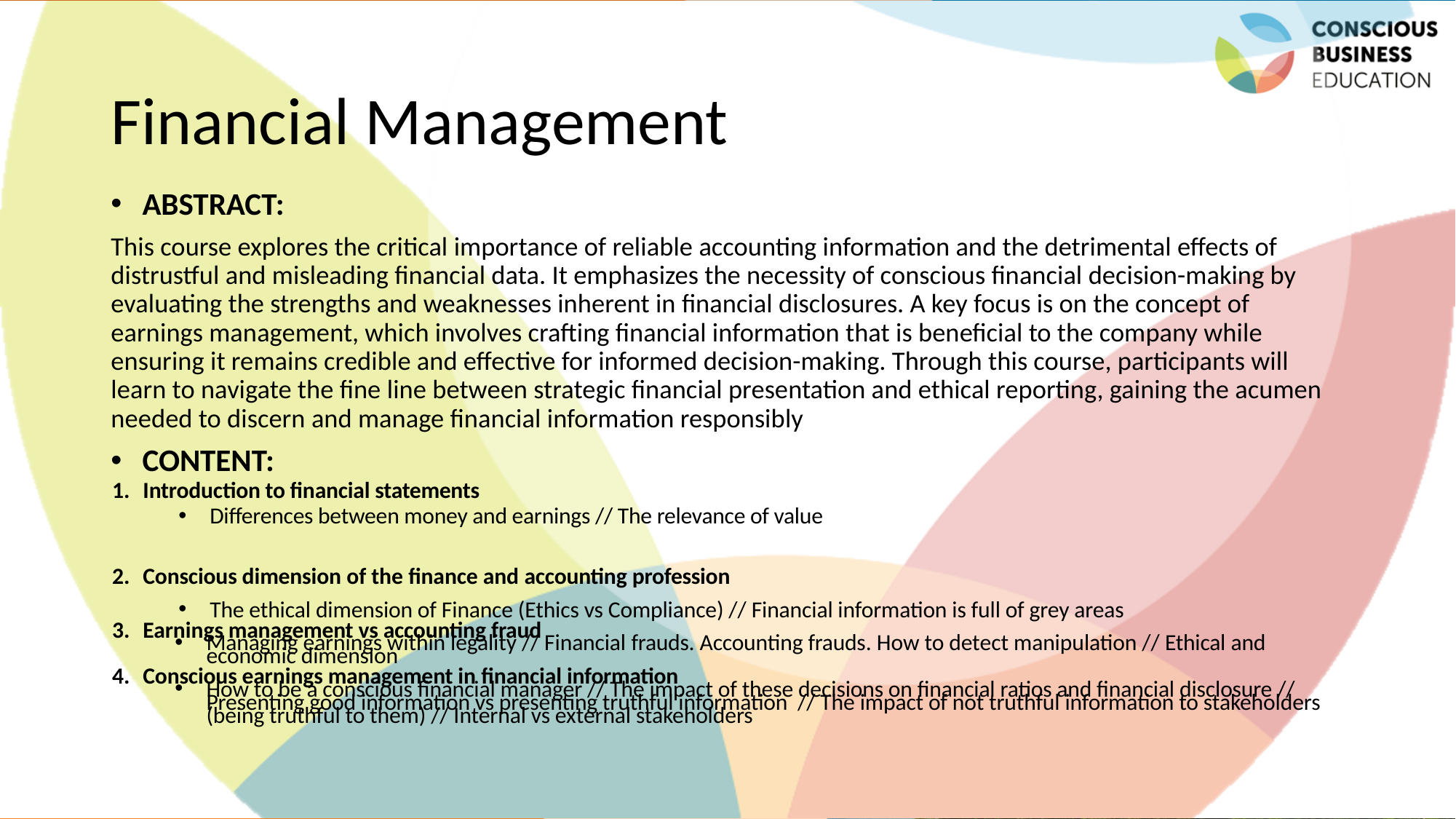

# Financial Management
ABSTRACT:
This course explores the critical importance of reliable accounting information and the detrimental effects of distrustful and misleading financial data. It emphasizes the necessity of conscious financial decision-making by evaluating the strengths and weaknesses inherent in financial disclosures. A key focus is on the concept of earnings management, which involves crafting financial information that is beneficial to the company while ensuring it remains credible and effective for informed decision-making. Through this course, participants will learn to navigate the fine line between strategic financial presentation and ethical reporting, gaining the acumen needed to discern and manage financial information responsibly
CONTENT:
Introduction to financial statements
Differences between money and earnings // The relevance of value

Conscious dimension of the finance and accounting profession
The ethical dimension of Finance (Ethics vs Compliance) // Financial information is full of grey areas
Earnings management vs accounting fraud
Managing earnings within legality // Financial frauds. Accounting frauds. How to detect manipulation // Ethical and  economic dimension
Conscious earnings management in financial information
How to be a conscious financial manager // The impact of these decisions on financial ratios and financial disclosure // Presenting good information vs presenting truthful information  // The impact of not truthful information to stakeholders (being truthful to them) // Internal vs external stakeholders